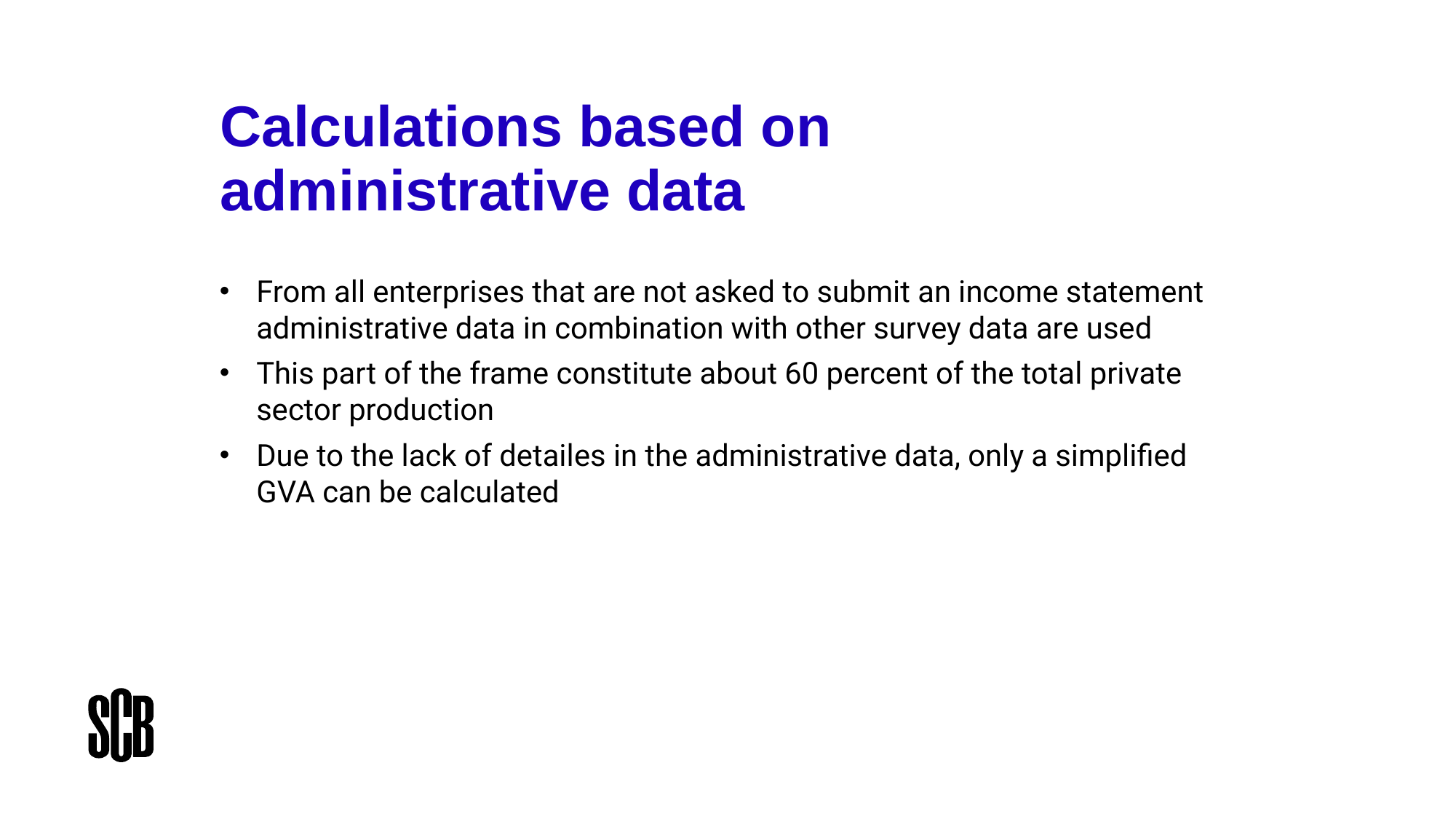

# Calculations based on administrative data
From all enterprises that are not asked to submit an income statement administrative data in combination with other survey data are used
This part of the frame constitute about 60 percent of the total private sector production
Due to the lack of detailes in the administrative data, only a simplified GVA can be calculated